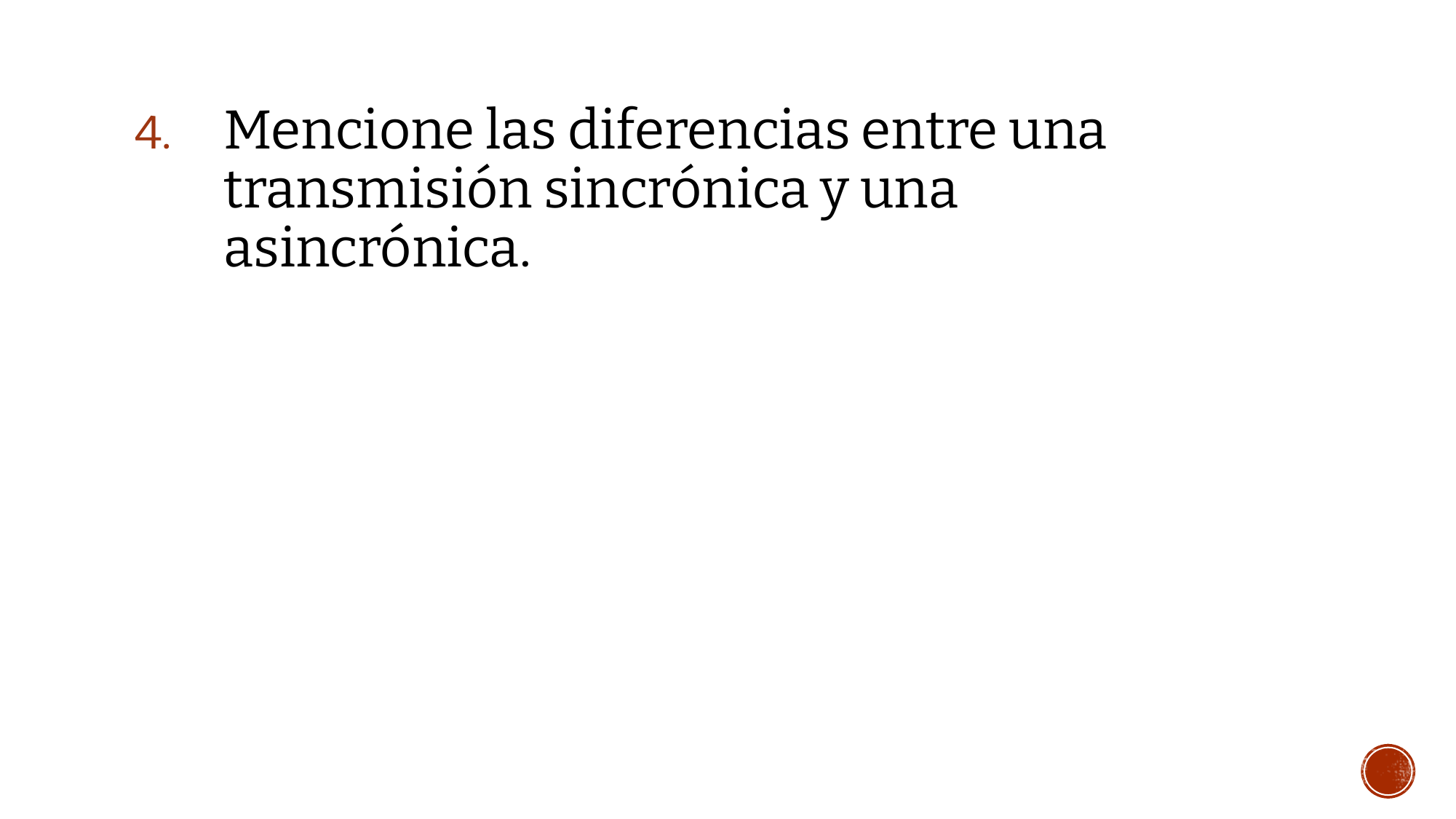

Mencione las diferencias entre una transmisión sincrónica y una asincrónica.